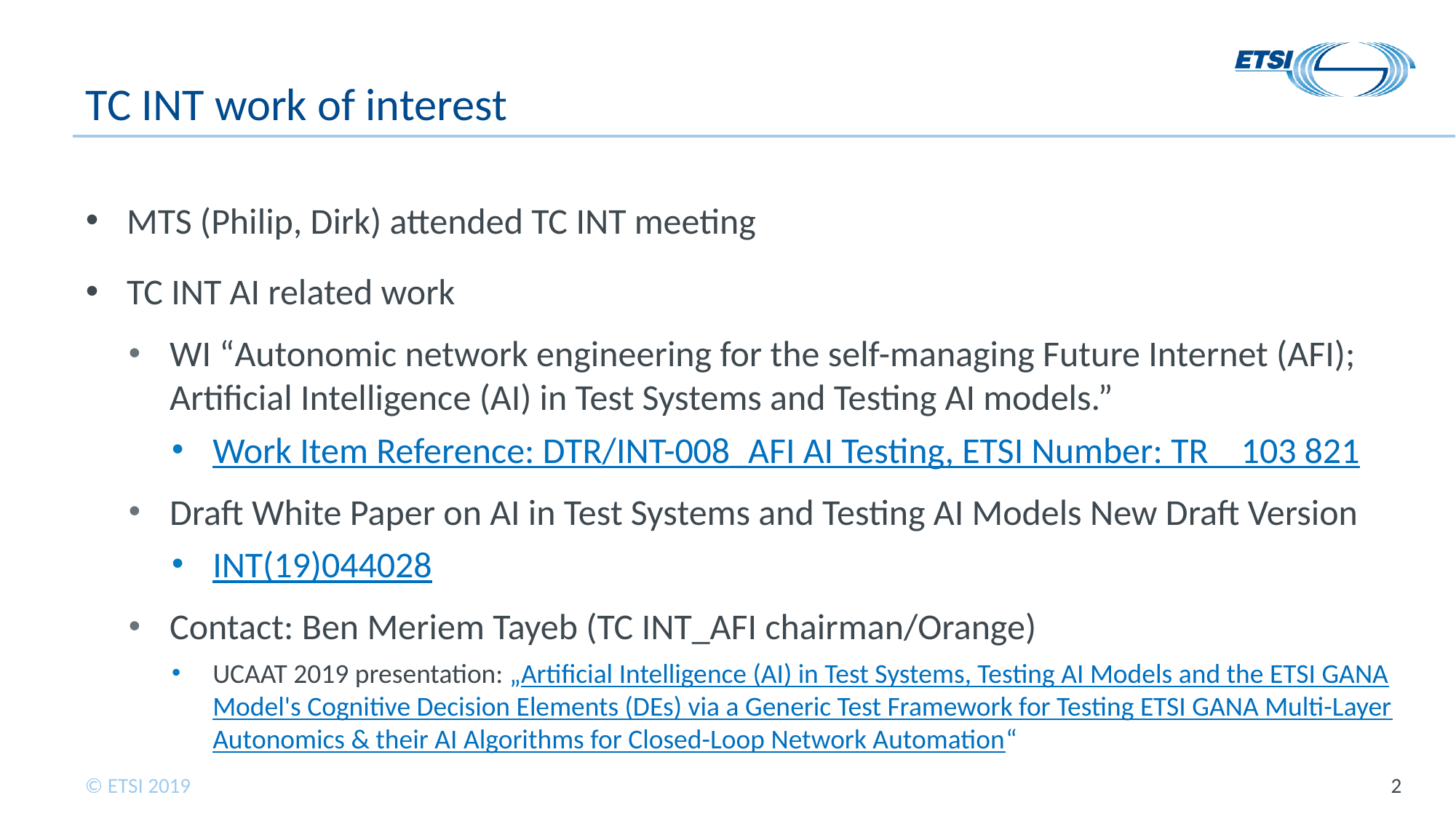

# TC INT work of interest
MTS (Philip, Dirk) attended TC INT meeting
TC INT AI related work
WI “Autonomic network engineering for the self-managing Future Internet (AFI); Artificial Intelligence (AI) in Test Systems and Testing AI models.”
Work Item Reference: DTR/INT-008_AFI AI Testing, ETSI Number: TR    103 821
Draft White Paper on AI in Test Systems and Testing AI Models New Draft Version
INT(19)044028
Contact: Ben Meriem Tayeb (TC INT_AFI chairman/Orange)
UCAAT 2019 presentation: „Artificial Intelligence (AI) in Test Systems, Testing AI Models and the ETSI GANA Model's Cognitive Decision Elements (DEs) via a Generic Test Framework for Testing ETSI GANA Multi-Layer Autonomics & their AI Algorithms for Closed-Loop Network Automation“